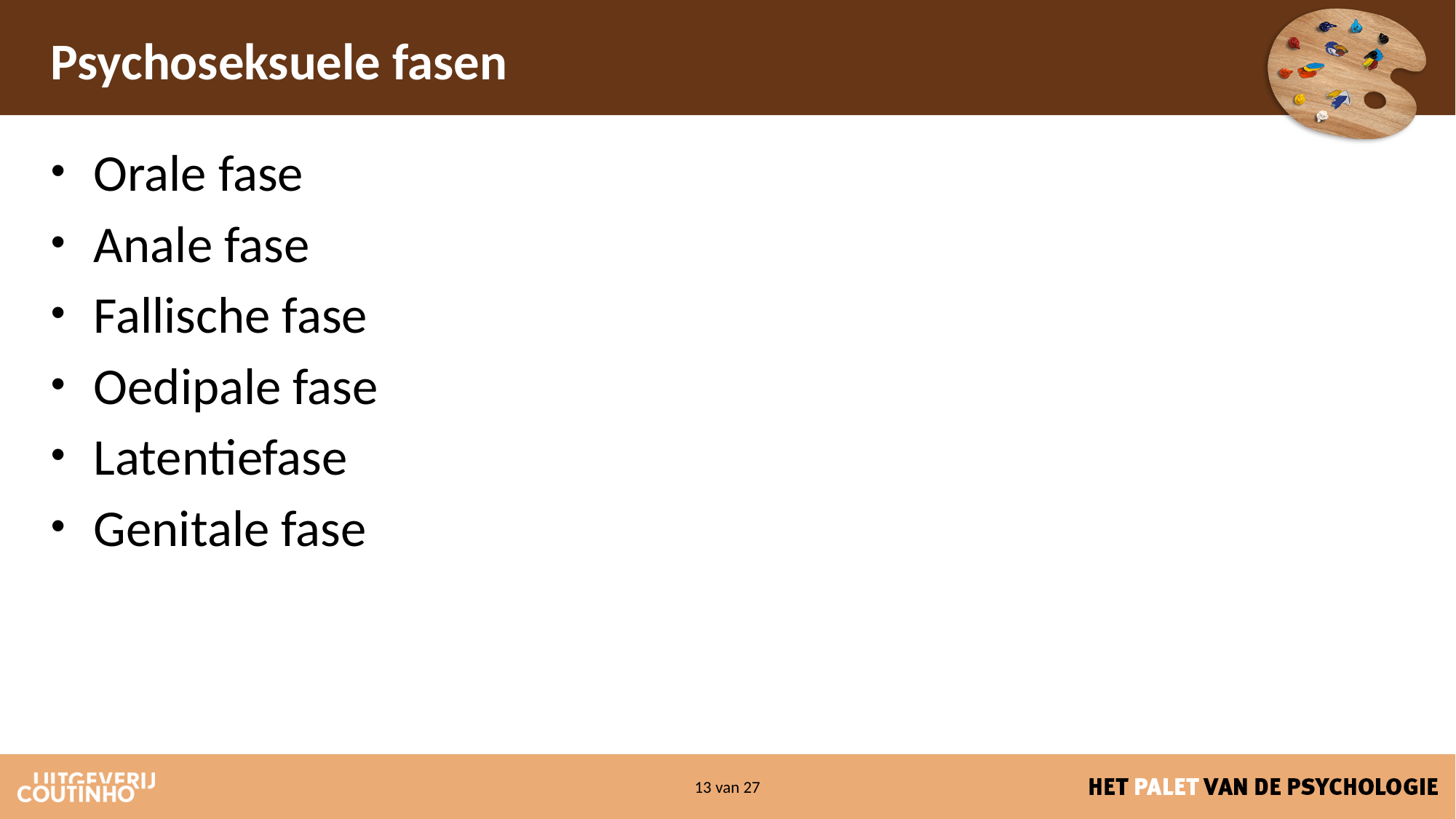

# Psychoseksuele fasen
Orale fase
Anale fase
Fallische fase
Oedipale fase
Latentiefase
Genitale fase